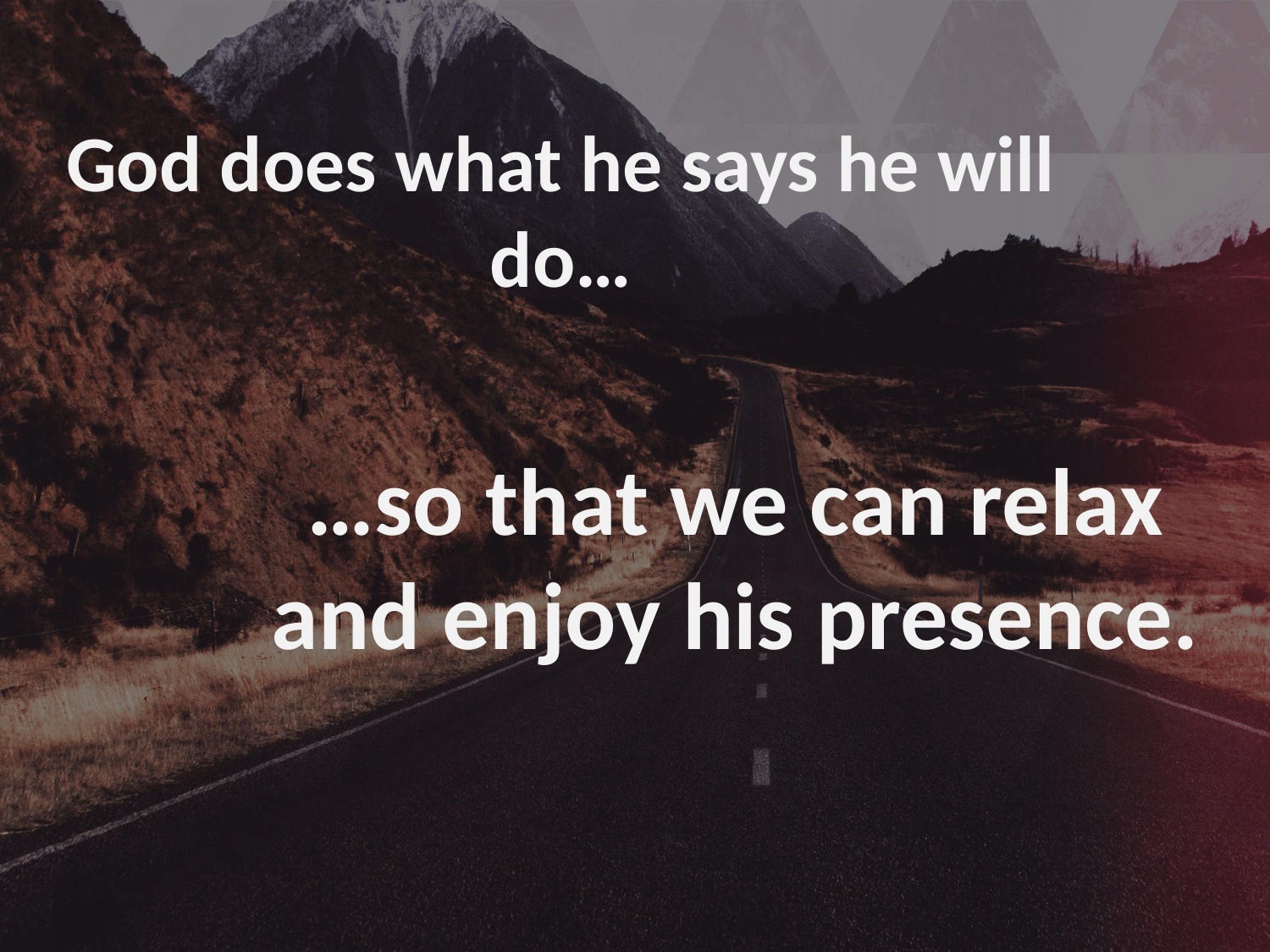

# God does what he says he will do…
…so that we can relax and enjoy his presence.